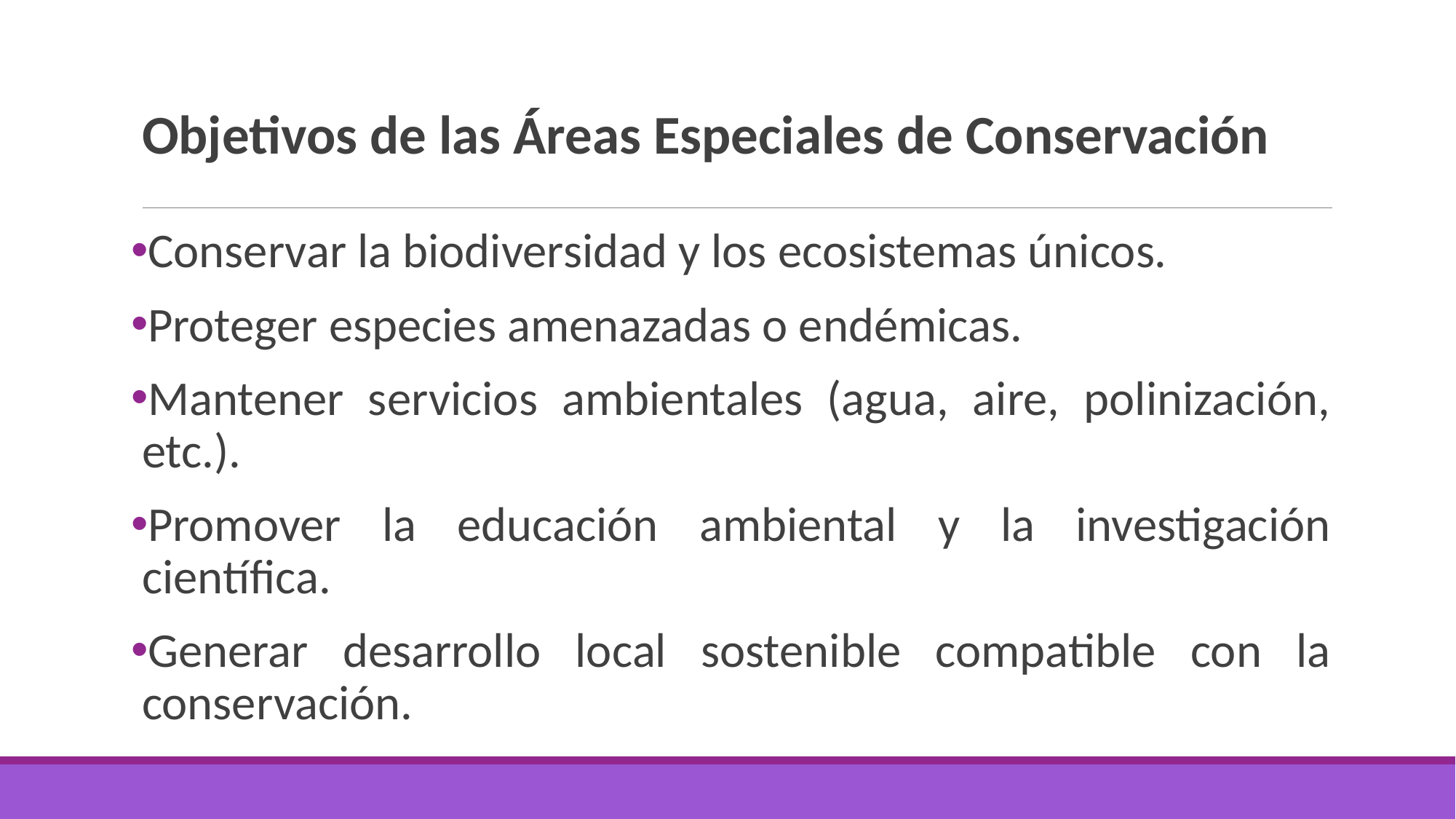

# Objetivos de las Áreas Especiales de Conservación
Conservar la biodiversidad y los ecosistemas únicos.
Proteger especies amenazadas o endémicas.
Mantener servicios ambientales (agua, aire, polinización, etc.).
Promover la educación ambiental y la investigación científica.
Generar desarrollo local sostenible compatible con la conservación.